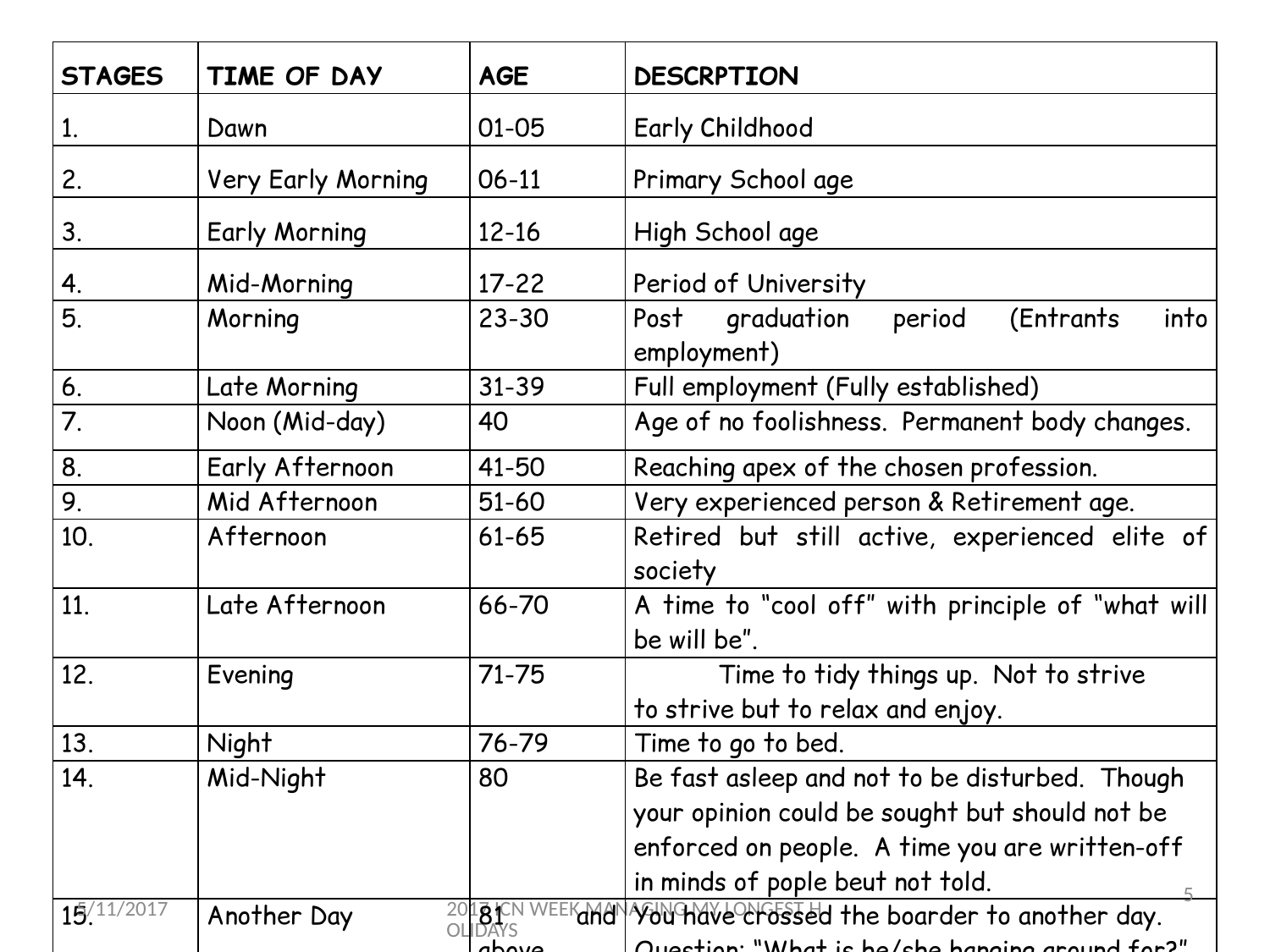

| STAGES | TIME OF DAY | AGE | DESCRPTION |
| --- | --- | --- | --- |
| 1. | Dawn | 01-05 | Early Childhood |
| 2. | Very Early Morning | 06-11 | Primary School age |
| 3. | Early Morning | 12-16 | High School age |
| 4. | Mid-Morning | 17-22 | Period of University |
| 5. | Morning | 23-30 | Post graduation period (Entrants into employment) |
| 6. | Late Morning | 31-39 | Full employment (Fully established) |
| 7. | Noon (Mid-day) | 40 | Age of no foolishness. Permanent body changes. |
| 8. | Early Afternoon | 41-50 | Reaching apex of the chosen profession. |
| 9. | Mid Afternoon | 51-60 | Very experienced person & Retirement age. |
| 10. | Afternoon | 61-65 | Retired but still active, experienced elite of society |
| 11. | Late Afternoon | 66-70 | A time to “cool off” with principle of “what will be will be”. |
| 12. | Evening | 71-75 | Time to tidy things up. Not to strive to strive but to relax and enjoy. |
| 13. | Night | 76-79 | Time to go to bed. |
| 14. | Mid-Night | 80 | Be fast asleep and not to be disturbed. Though your opinion could be sought but should not be enforced on people. A time you are written-off in minds of pople beut not told. |
| 15. | Another Day | 81 and above | You have crossed the boarder to another day. Question: “What is he/she hanging around for?”. |
5
5/11/2017
2017 ICN WEEK MANAGING MY LONGEST HOLIDAYS